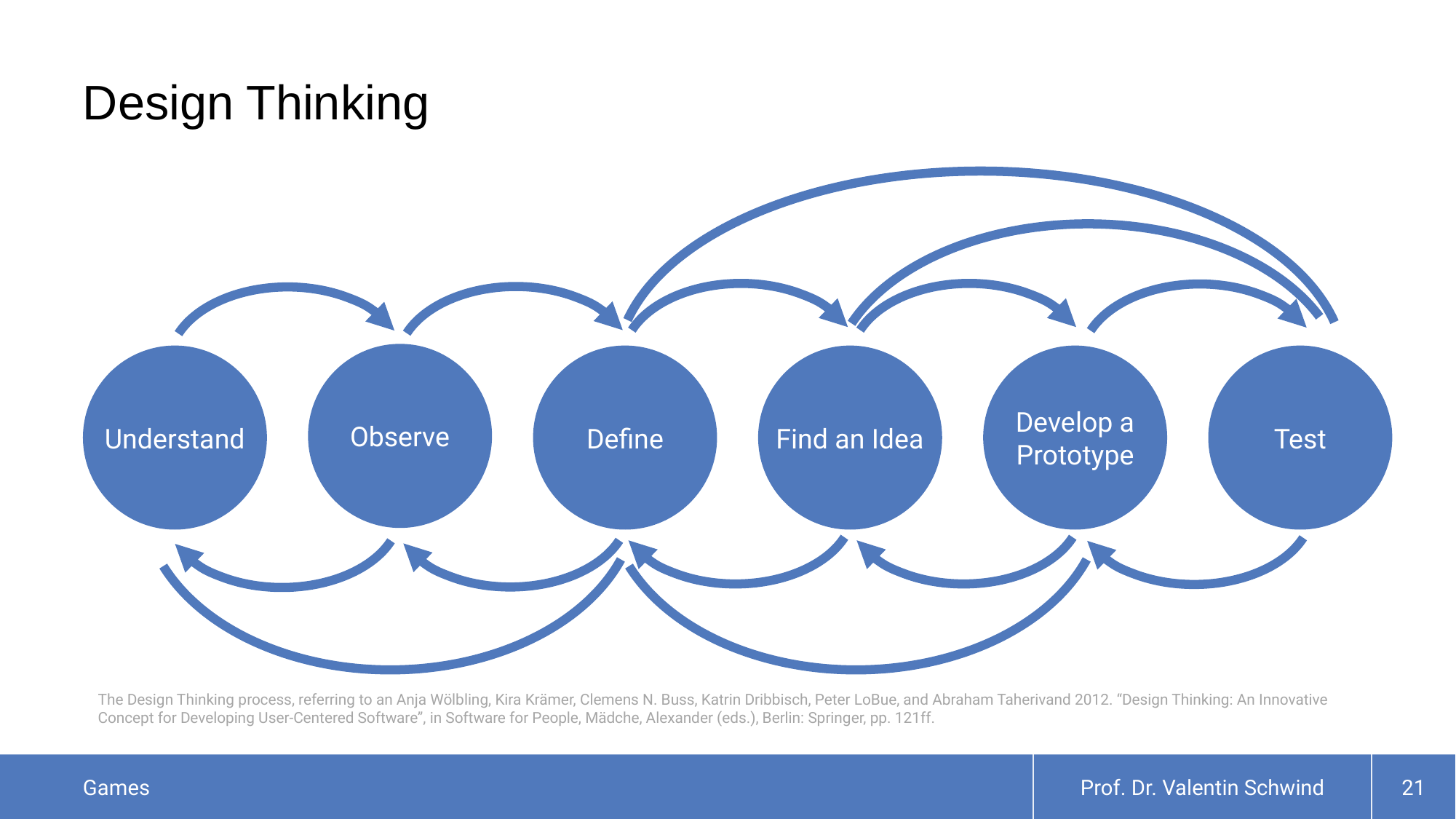

# Design Thinking

Observe
Understand
Define
Find an Idea
Develop a
Prototype
Test

The Design Thinking process, referring to an Anja Wölbling, Kira Krämer, Clemens N. Buss, Katrin Dribbisch, Peter LoBue, and Abraham Taherivand 2012. “Design Thinking: An Innovative Concept for Developing User-Centered Software”, in Software for People, Mädche, Alexander (eds.), Berlin: Springer, pp. 121ff.
Games
Prof. Dr. Valentin Schwind
21